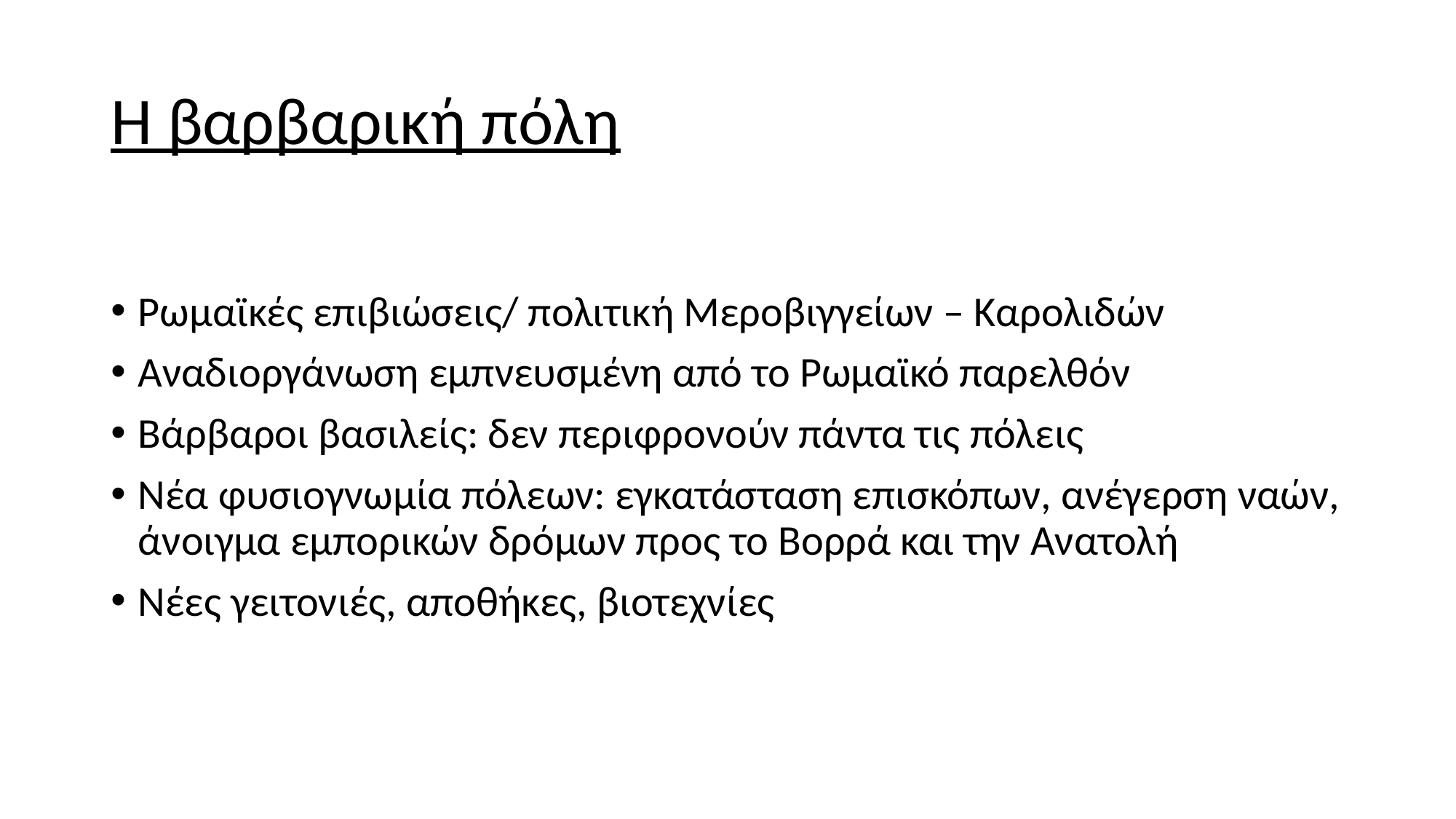

# Η βαρβαρική πόλη

Ρωμαϊκές επιβιώσεις/ πολιτική Μεροβιγγείων – Καρολιδών
Αναδιοργάνωση εμπνευσμένη από το Ρωμαϊκό παρελθόν
Βάρβαροι βασιλείς: δεν περιφρονούν πάντα τις πόλεις
Νέα φυσιογνωμία πόλεων: εγκατάσταση επισκόπων, ανέγερση ναών, άνοιγμα εμπορικών δρόμων προς το Βορρά και την Ανατολή
Νέες γειτονιές, αποθήκες, βιοτεχνίες